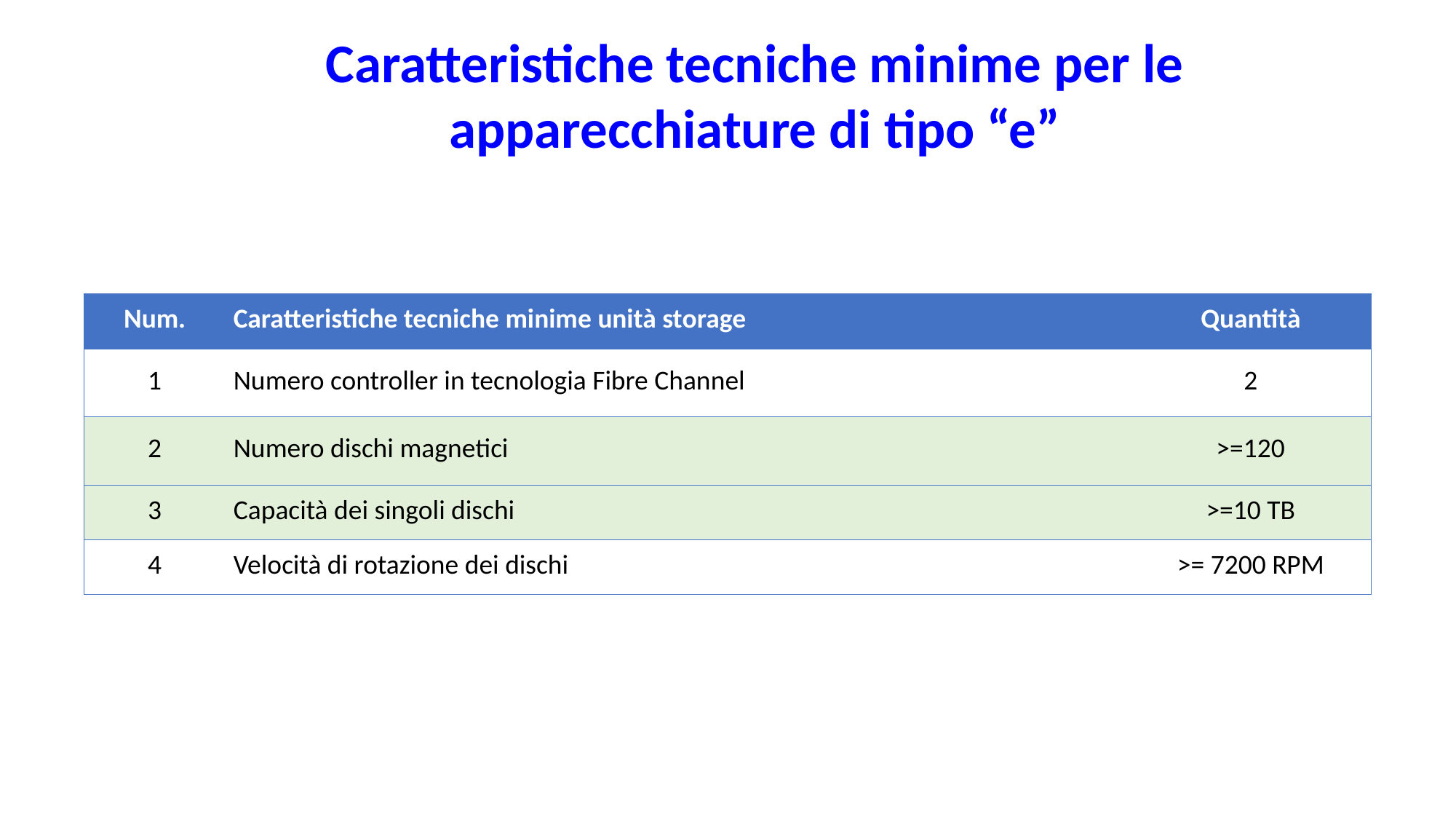

Caratteristiche tecniche minime per le apparecchiature di tipo “e”
| Num. | Caratteristiche tecniche minime unità storage | Quantità |
| --- | --- | --- |
| 1 | Numero controller in tecnologia Fibre Channel | 2 |
| 2 | Numero dischi magnetici | >=120 |
| 3 | Capacità dei singoli dischi | >=10 TB |
| 4 | Velocità di rotazione dei dischi | >= 7200 RPM |